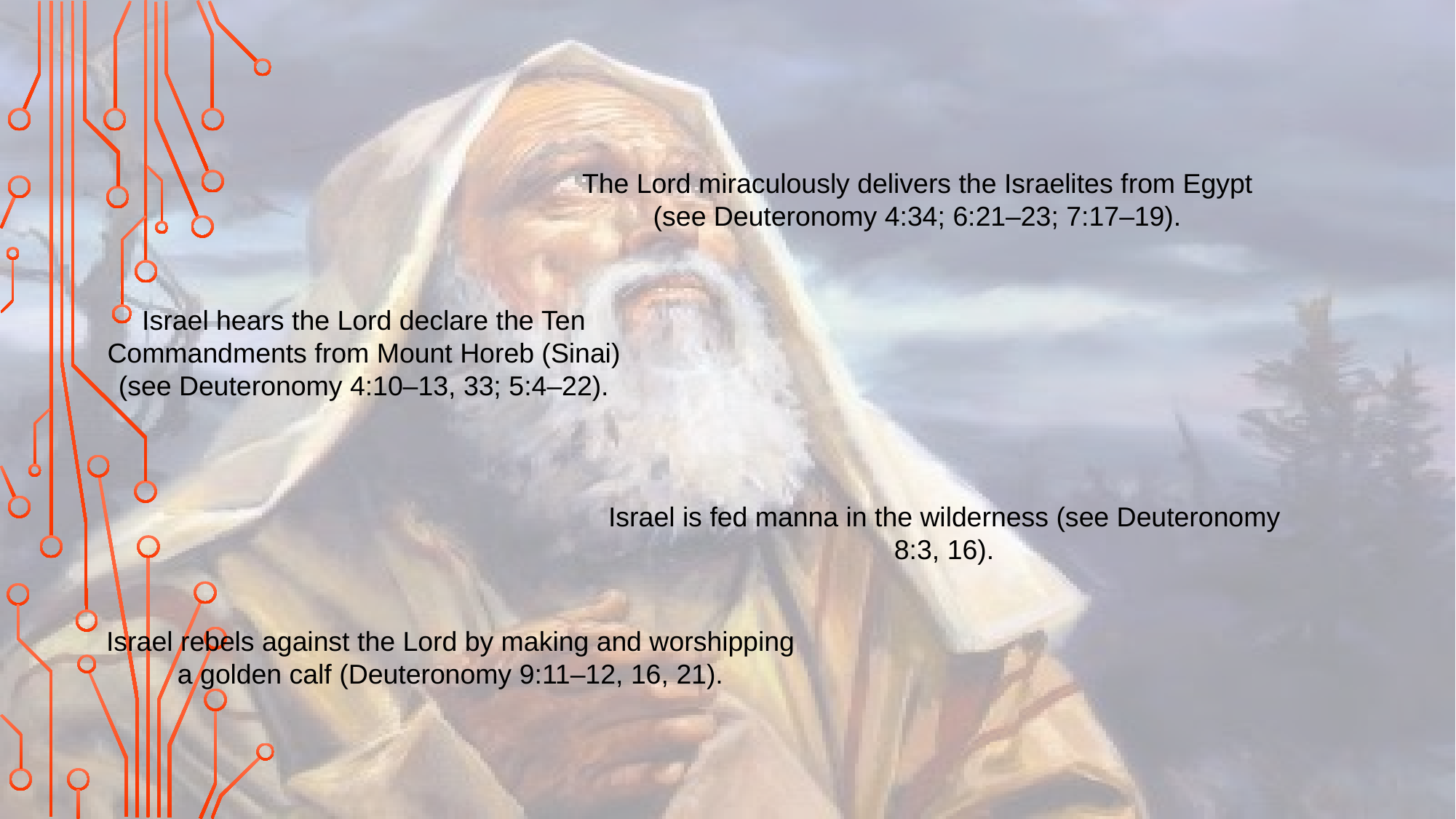

The Lord miraculously delivers the Israelites from Egypt (see Deuteronomy 4:34; 6:21–23; 7:17–19).
Israel hears the Lord declare the Ten Commandments from Mount Horeb (Sinai) (see Deuteronomy 4:10–13, 33; 5:4–22).
Israel is fed manna in the wilderness (see Deuteronomy 8:3, 16).
Israel rebels against the Lord by making and worshipping a golden calf (Deuteronomy 9:11–12, 16, 21).